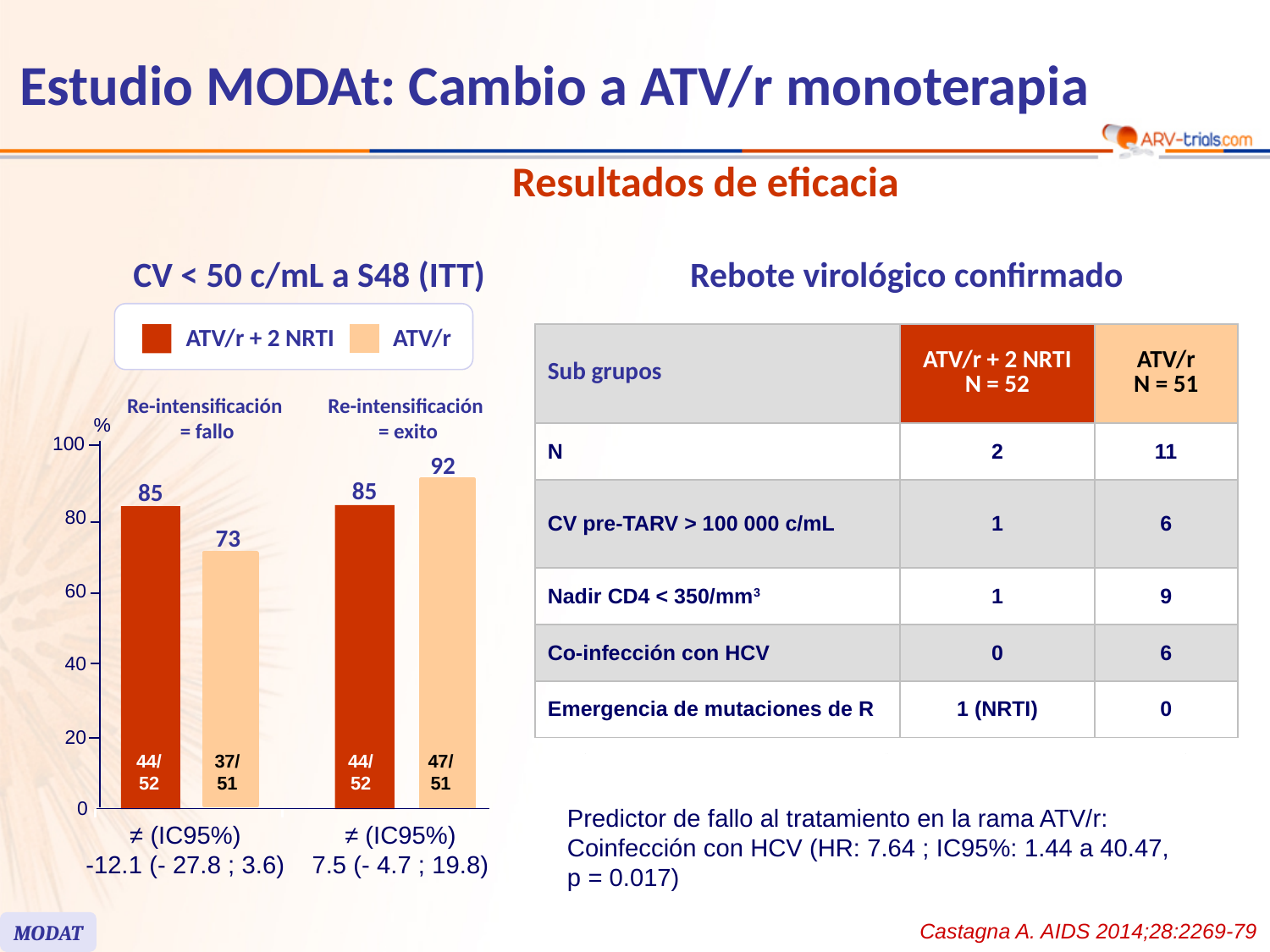

# Estudio MODAt: Cambio a ATV/r monoterapia

Resultados de eficacia
CV < 50 c/mL a S48 (ITT)
Rebote virológico confirmado

ATV/r + 2 NRTI
ATV/r

| Sub grupos | ATV/r + 2 NRTI N = 52 | ATV/r N = 51 |
| --- | --- | --- |
| N | 2 | 11 |
| CV pre-TARV > 100 000 c/mL | 1 | 6 |
| Nadir CD4 < 350/mm3 | 1 | 9 |
| Co-infección con HCV | 0 | 6 |
| Emergencia de mutaciones de R | 1 (NRTI) | 0 |
Re-intensificación
= fallo
Re-intensificación
= exito
%
100
92
85
85

80

73

60
40
20
44/
52
37/
51
44/
52
47/
51
0

≠ (IC95%)
-12.1 (- 27.8 ; 3.6)
≠ (IC95%)
7.5 (- 4.7 ; 19.8)

Predictor de fallo al tratamiento en la rama ATV/r:
Coinfección con HCV (HR: 7.64 ; IC95%: 1.44 a 40.47,
p = 0.017)
Castagna A. AIDS 2014;28:2269-79
MODAT